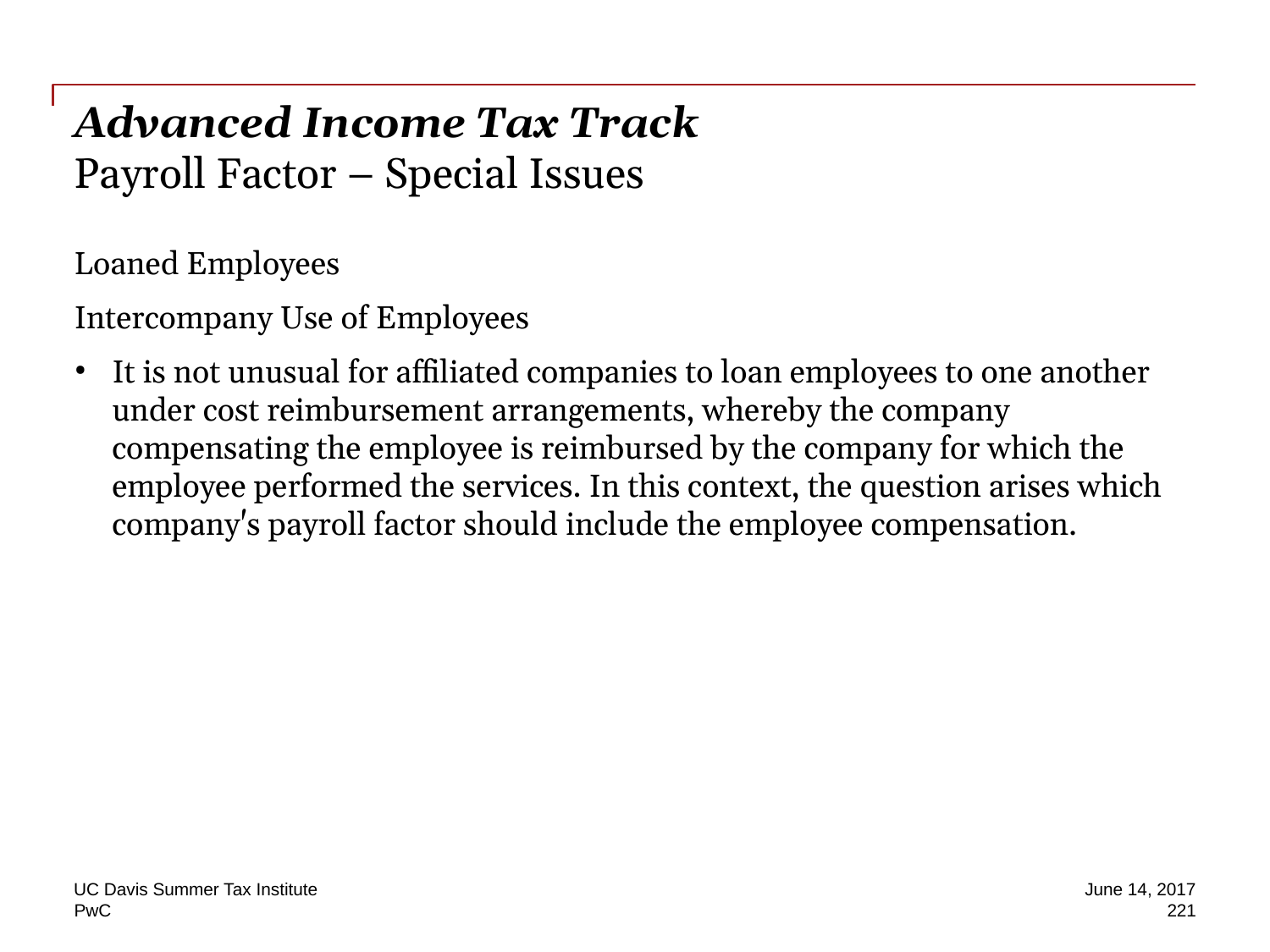

# Advanced Income Tax Track Payroll Factor – Special Issues
Loaned Employees
Intercompany Use of Employees
It is not unusual for affiliated companies to loan employees to one another under cost reimbursement arrangements, whereby the company compensating the employee is reimbursed by the company for which the employee performed the services. In this context, the question arises which company's payroll factor should include the employee compensation.
UC Davis Summer Tax Institute
June 14, 2017
221